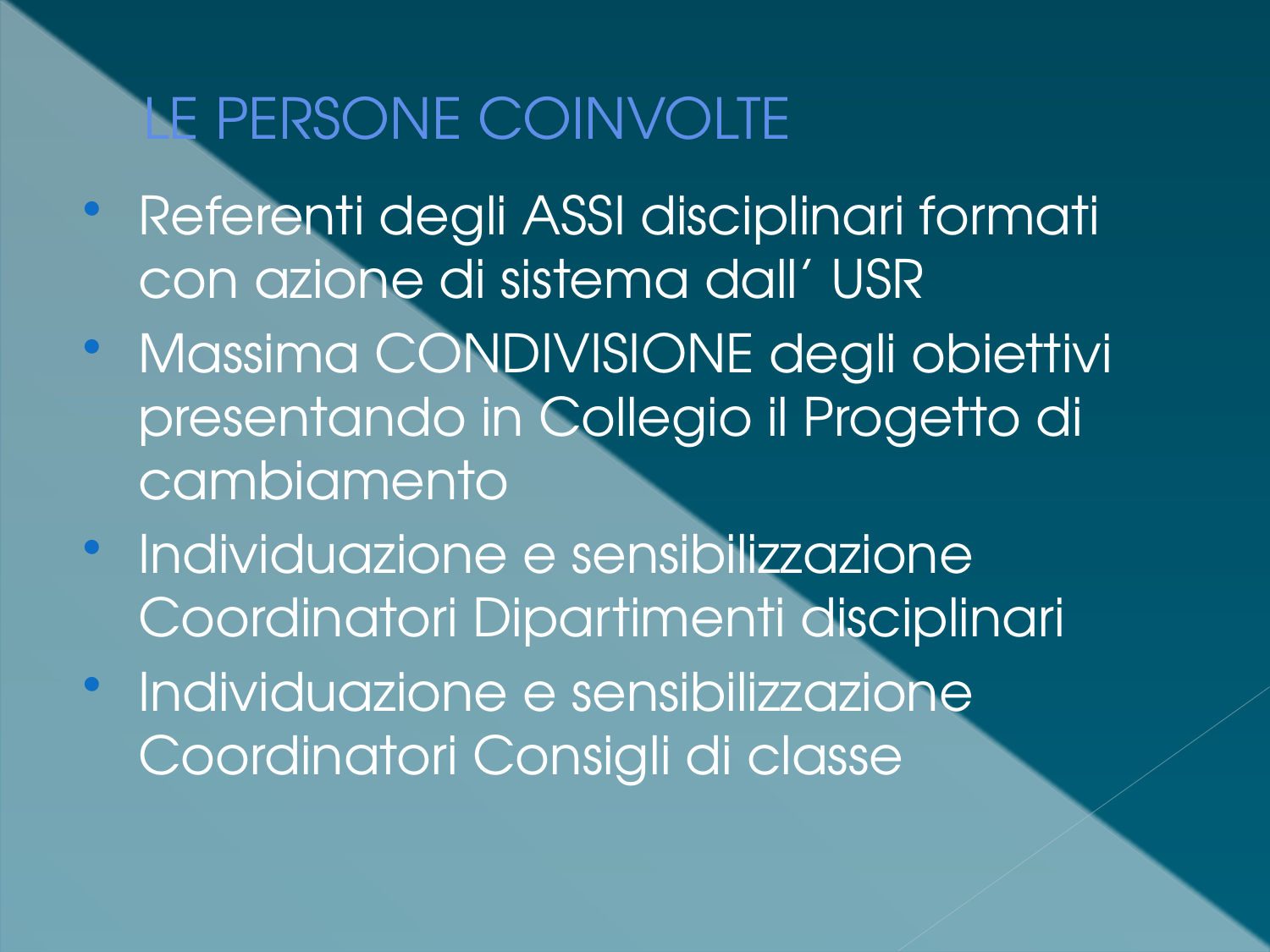

# LE PERSONE COINVOLTE
Referenti degli ASSI disciplinari formati con azione di sistema dall’ USR
Massima CONDIVISIONE degli obiettivi presentando in Collegio il Progetto di cambiamento
Individuazione e sensibilizzazione Coordinatori Dipartimenti disciplinari
Individuazione e sensibilizzazione Coordinatori Consigli di classe